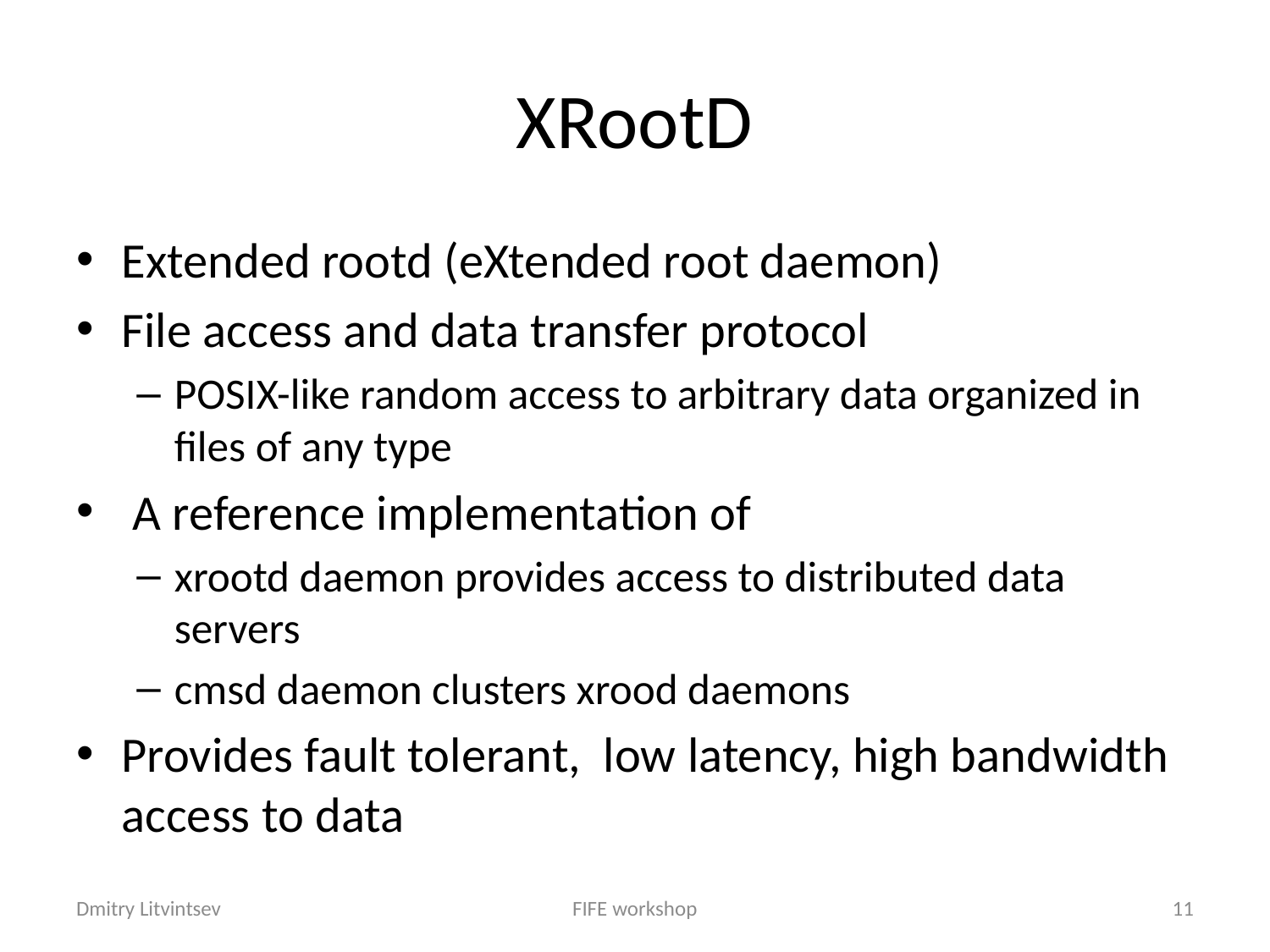

# XRootD
Extended rootd (eXtended root daemon)
File access and data transfer protocol
POSIX-like random access to arbitrary data organized in files of any type
 A reference implementation of
xrootd daemon provides access to distributed data servers
cmsd daemon clusters xrood daemons
Provides fault tolerant,  low latency, high bandwidth access to data
Dmitry Litvintsev
FIFE workshop
11